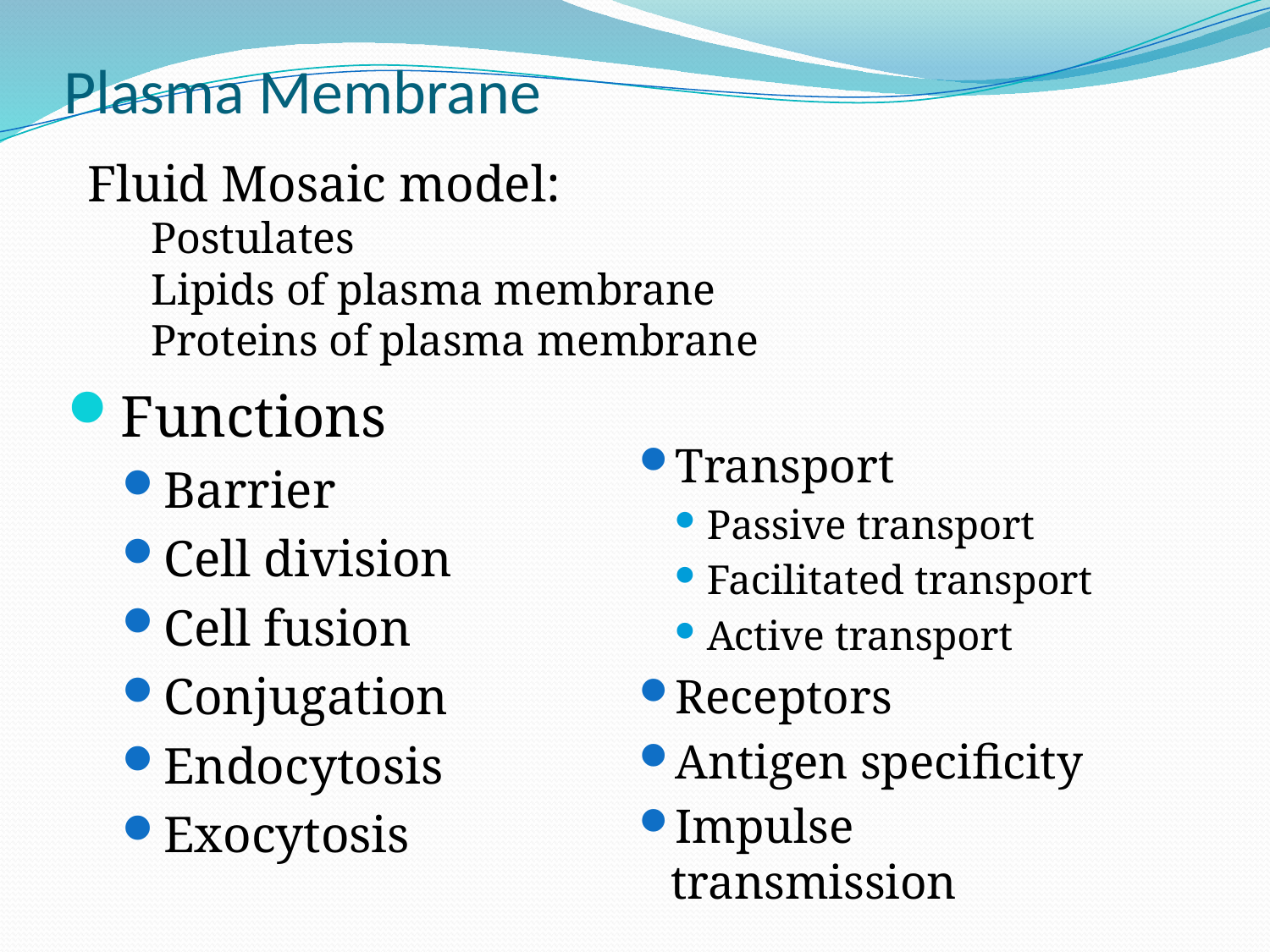

# Plasma Membrane
Fluid Mosaic model:
Postulates
Lipids of plasma membrane
Proteins of plasma membrane

Functions
Barrier
Cell division
Cell fusion
Conjugation
Endocytosis
Exocytosis

Transport
Passive transport
Facilitated transport
Active transport
Receptors
Antigen specificity
Impulse transmission